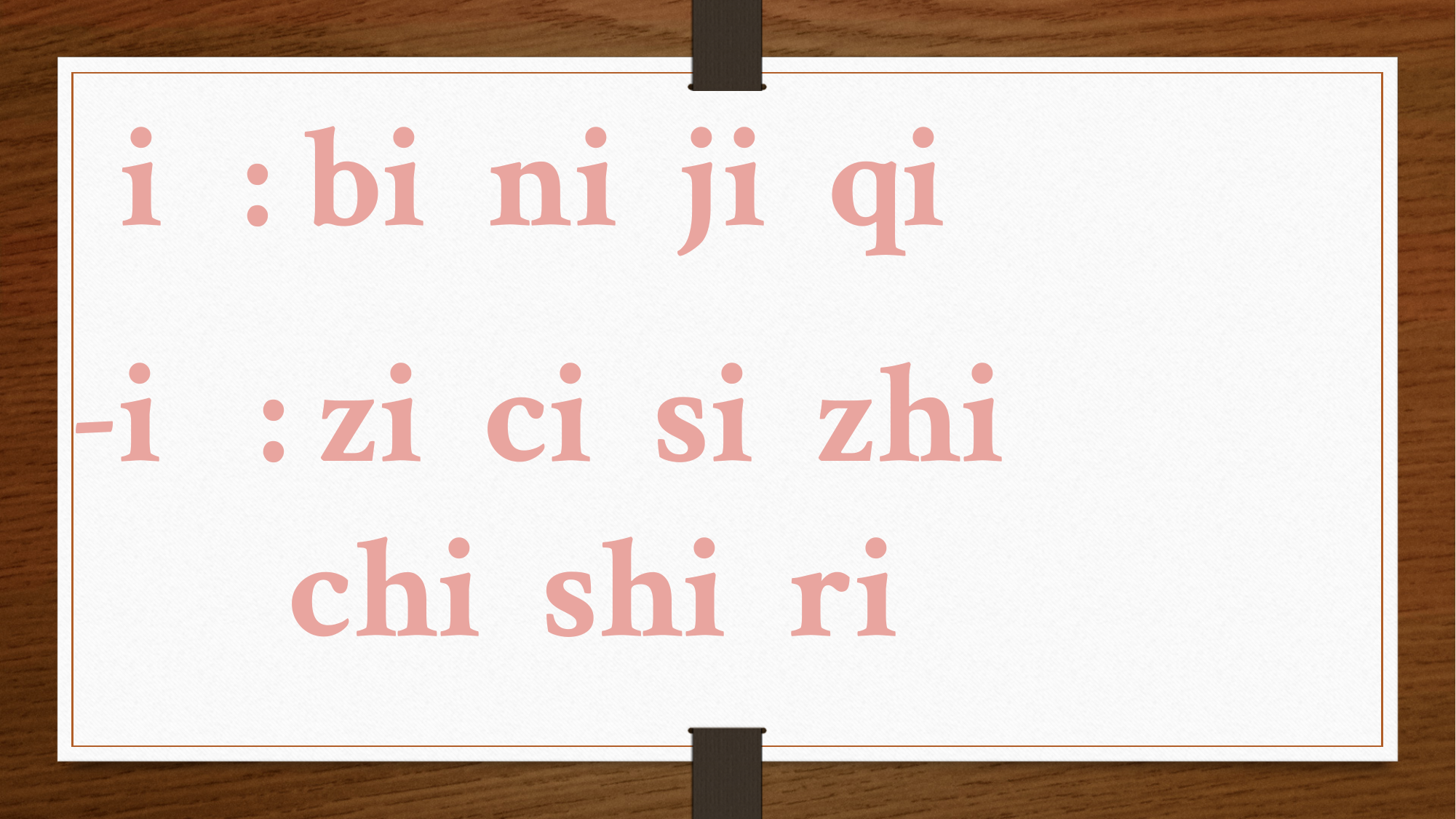

i
: bi  ni  ji  qi
-i
: zi  ci  si  zhi
 chi  shi  ri